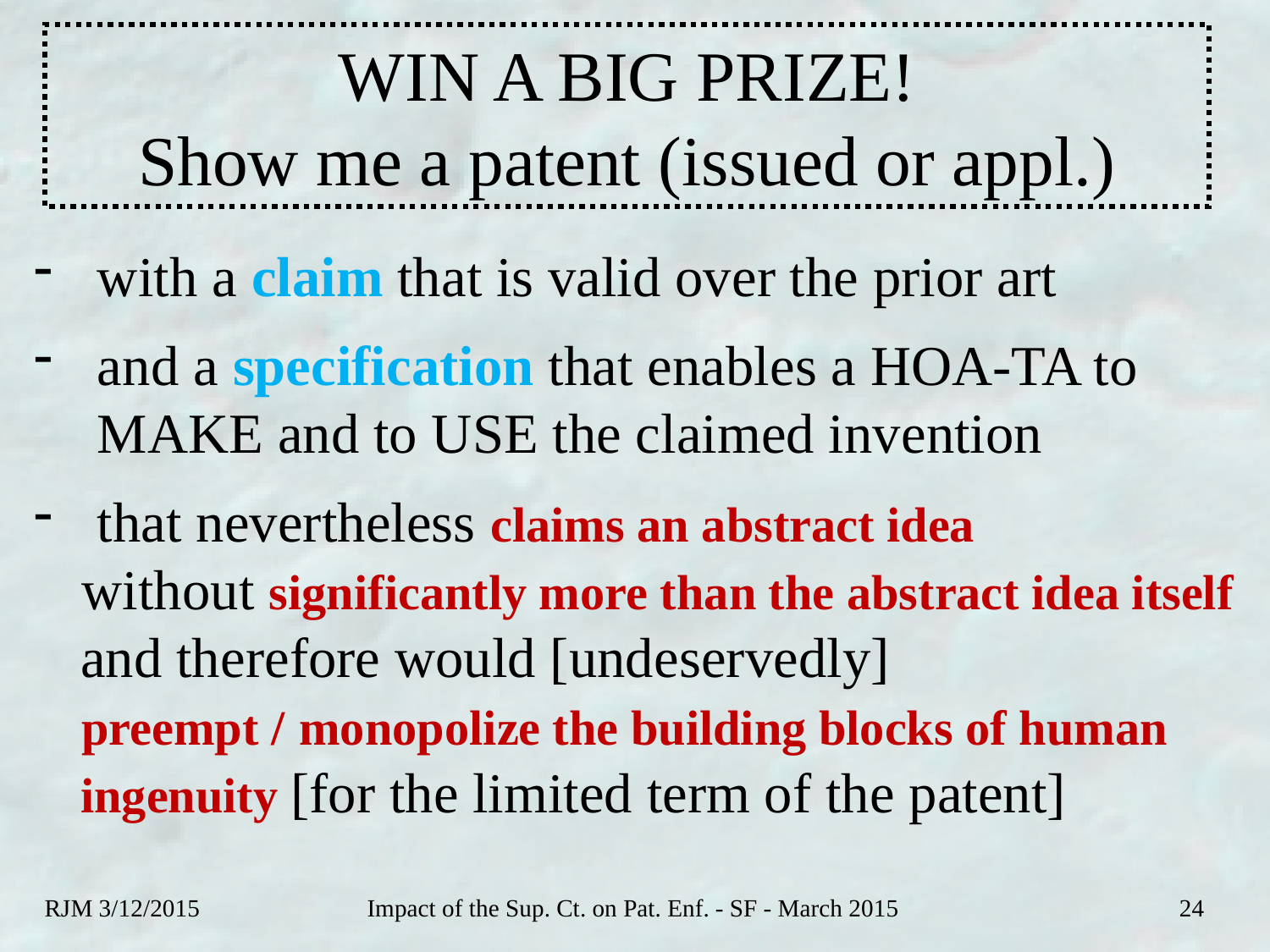

# WIN A BIG PRIZE! Show me a patent (issued or appl.)
with a claim that is valid over the prior art
and a specification that enables a HOA-TA to MAKE and to USE the claimed invention
that nevertheless claims an abstract idea
without significantly more than the abstract idea itself and therefore would [undeservedly]
preempt / monopolize the building blocks of human ingenuity [for the limited term of the patent]
RJM 3/12/2015
Impact of the Sup. Ct. on Pat. Enf. - SF - March 2015
24